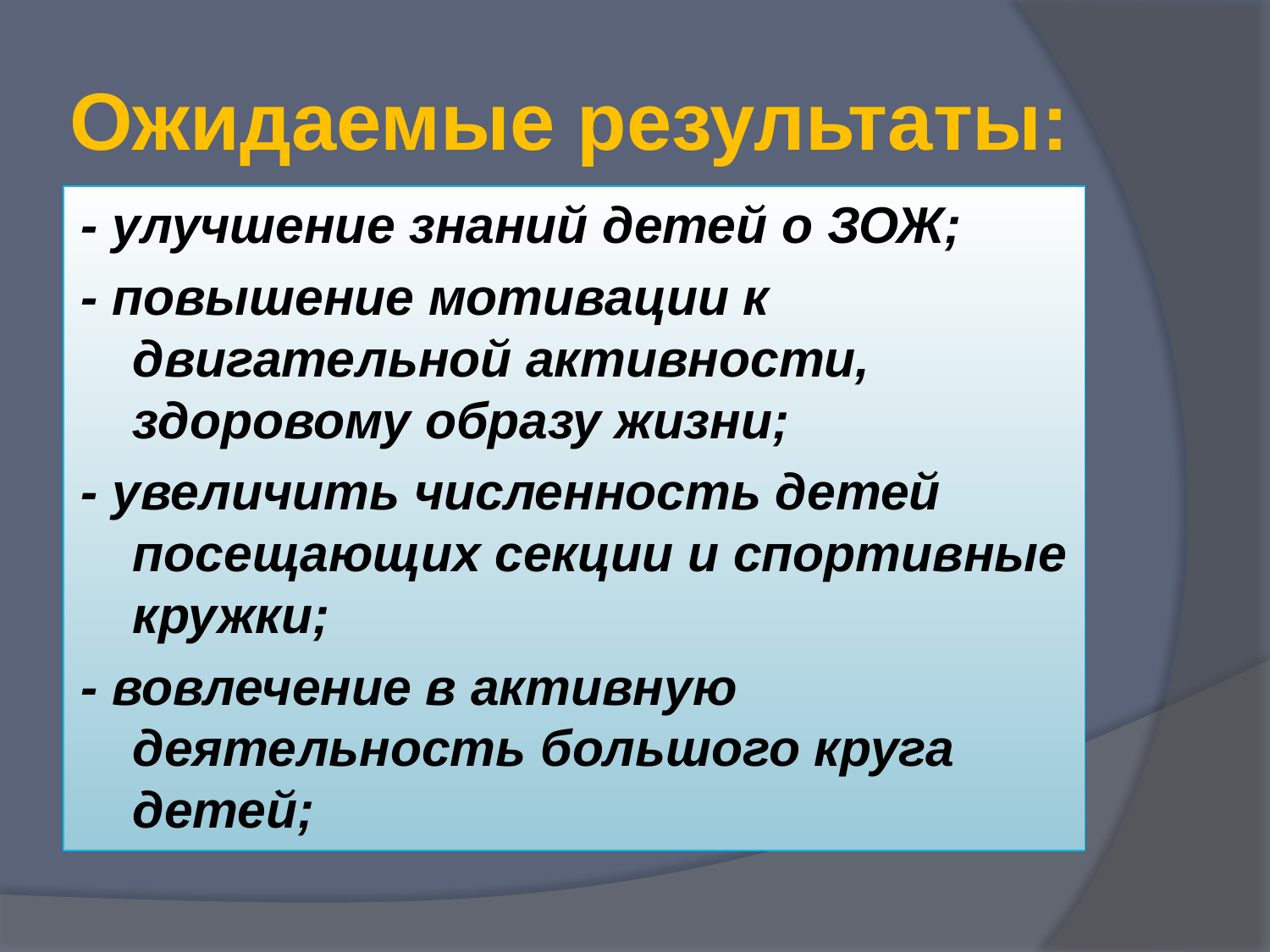

# Ожидаемые результаты:
- улучшение знаний детей о ЗОЖ;
- повышение мотивации к двигательной активности, здоровому образу жизни;
- увеличить численность детей посещающих секции и спортивные кружки;
- вовлечение в активную деятельность большого круга детей;